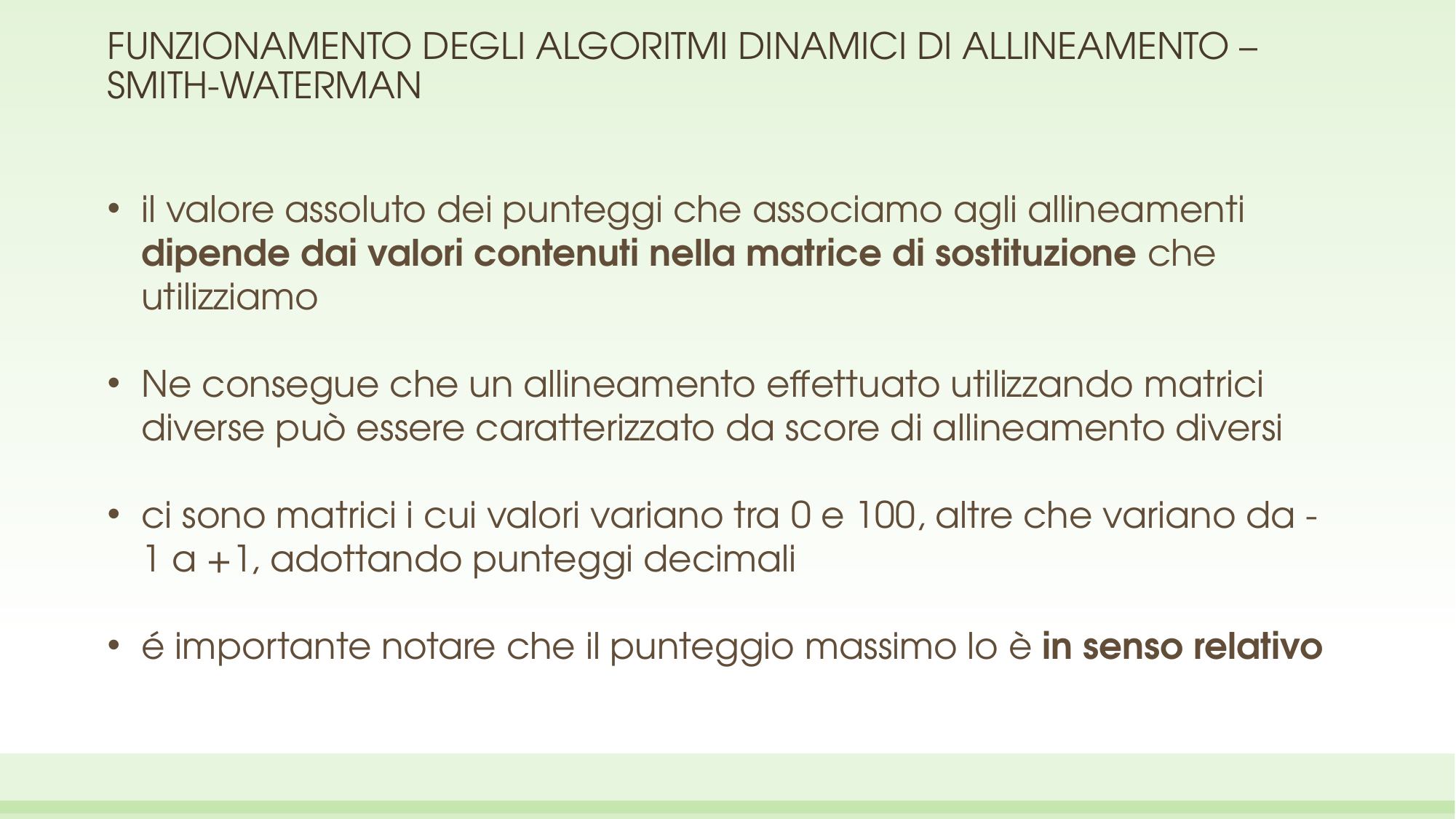

# FUNZIONAMENTO DEGLI ALGORITMI DINAMICI DI ALLINEAMENTO – SMITH-WATERMAN

il valore assoluto dei punteggi che associamo agli allineamenti dipende dai valori contenuti nella matrice di sostituzione che utilizziamo

Ne consegue che un allineamento effettuato utilizzando matrici diverse può essere caratterizzato da score di allineamento diversi

ci sono matrici i cui valori variano tra 0 e 100, altre che variano da -1 a +1, adottando punteggi decimali

é importante notare che il punteggio massimo lo è in senso relativo